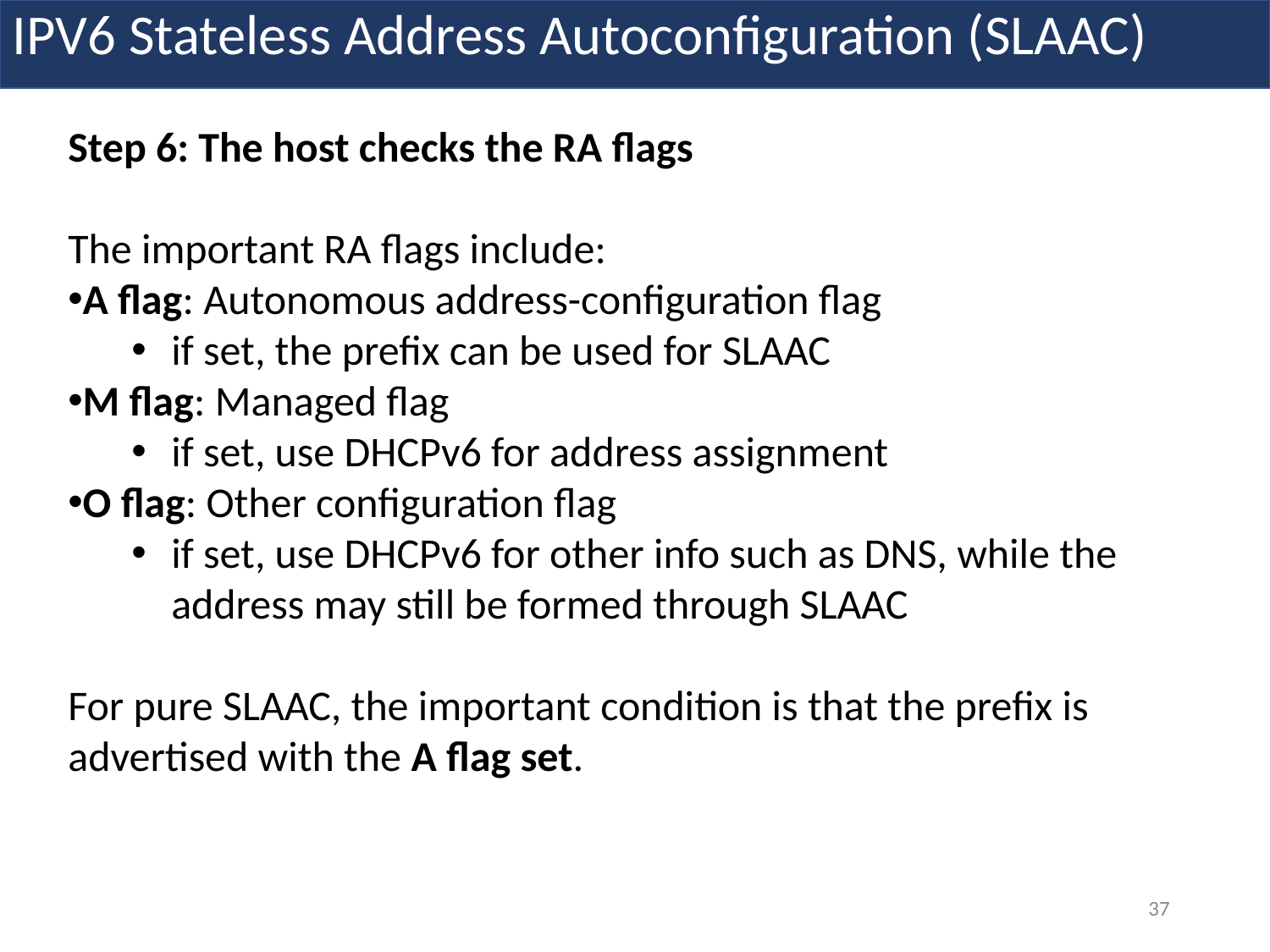

IPV6 Stateless Address Autoconfiguration (SLAAC)
Step 6: The host checks the RA flags

The important RA flags include:
A flag: Autonomous address-configuration flag
if set, the prefix can be used for SLAAC
M flag: Managed flag
if set, use DHCPv6 for address assignment
O flag: Other configuration flag
if set, use DHCPv6 for other info such as DNS, while the address may still be formed through SLAAC

For pure SLAAC, the important condition is that the prefix is advertised with the A flag set.
37